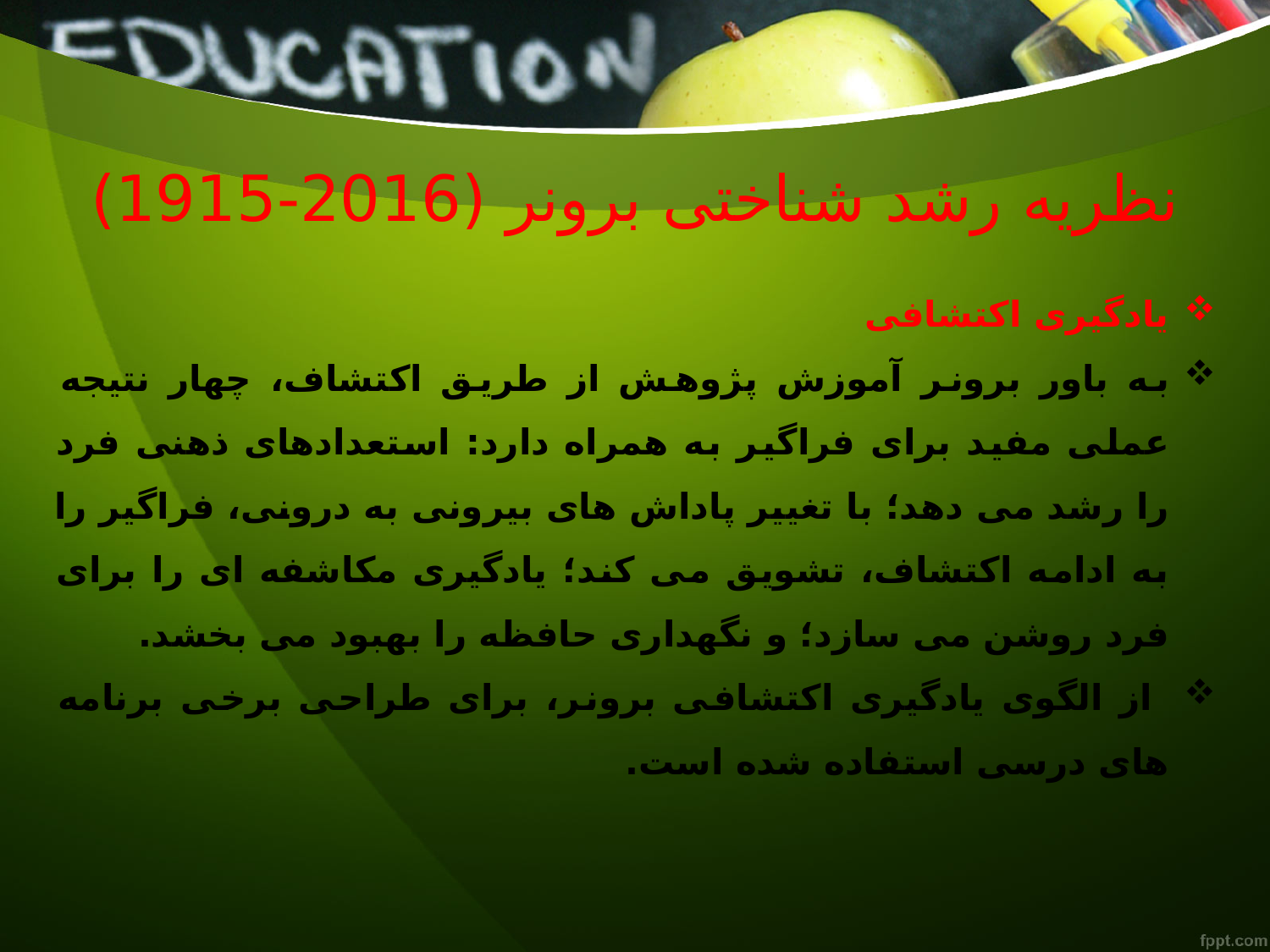

# نظریه رشد شناختی برونر (2016-1915)
یادگیری اکتشافی
به باور برونر آموزش پژوهش از طریق اکتشاف، چهار نتیجه عملی مفید برای فراگیر به همراه دارد: استعدادهای ذهنی فرد را رشد می دهد؛ با تغییر پاداش های بیرونی به درونی، فراگیر را به ادامه اکتشاف، تشویق می کند؛ یادگیری مکاشفه ای را برای فرد روشن می سازد؛ و نگهداری حافظه را بهبود می بخشد.
 از الگوی یادگیری اکتشافی برونر، برای طراحی برخی برنامه های درسی استفاده شده است.